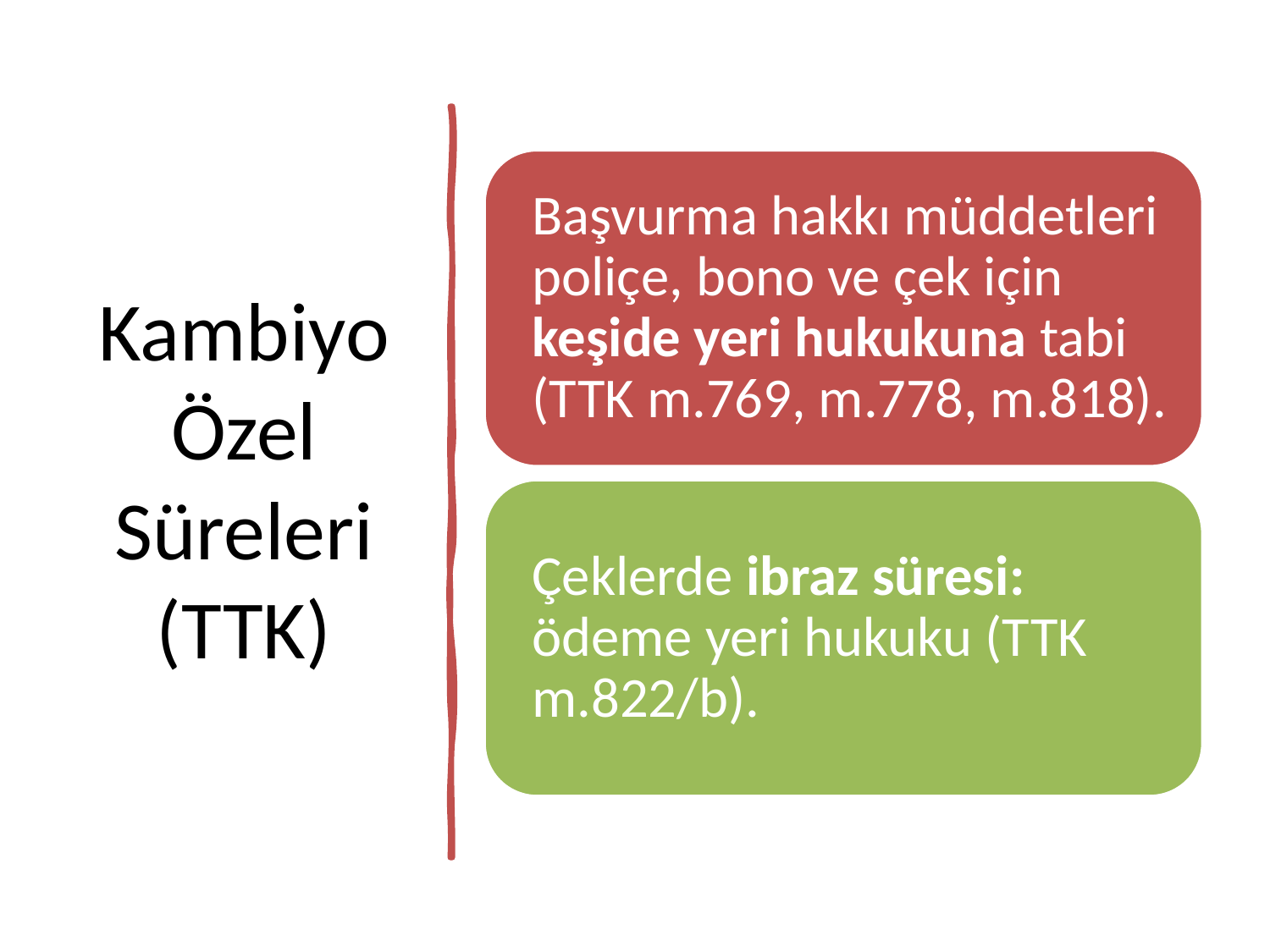

Başvurma hakkı müddetleri poliçe, bono ve çek için keşide yeri hukukuna tabi (TTK m.769, m.778, m.818).
Çeklerde ibraz süresi: ödeme yeri hukuku (TTK m.822/b).
# Kambiyo Özel Süreleri (TTK)